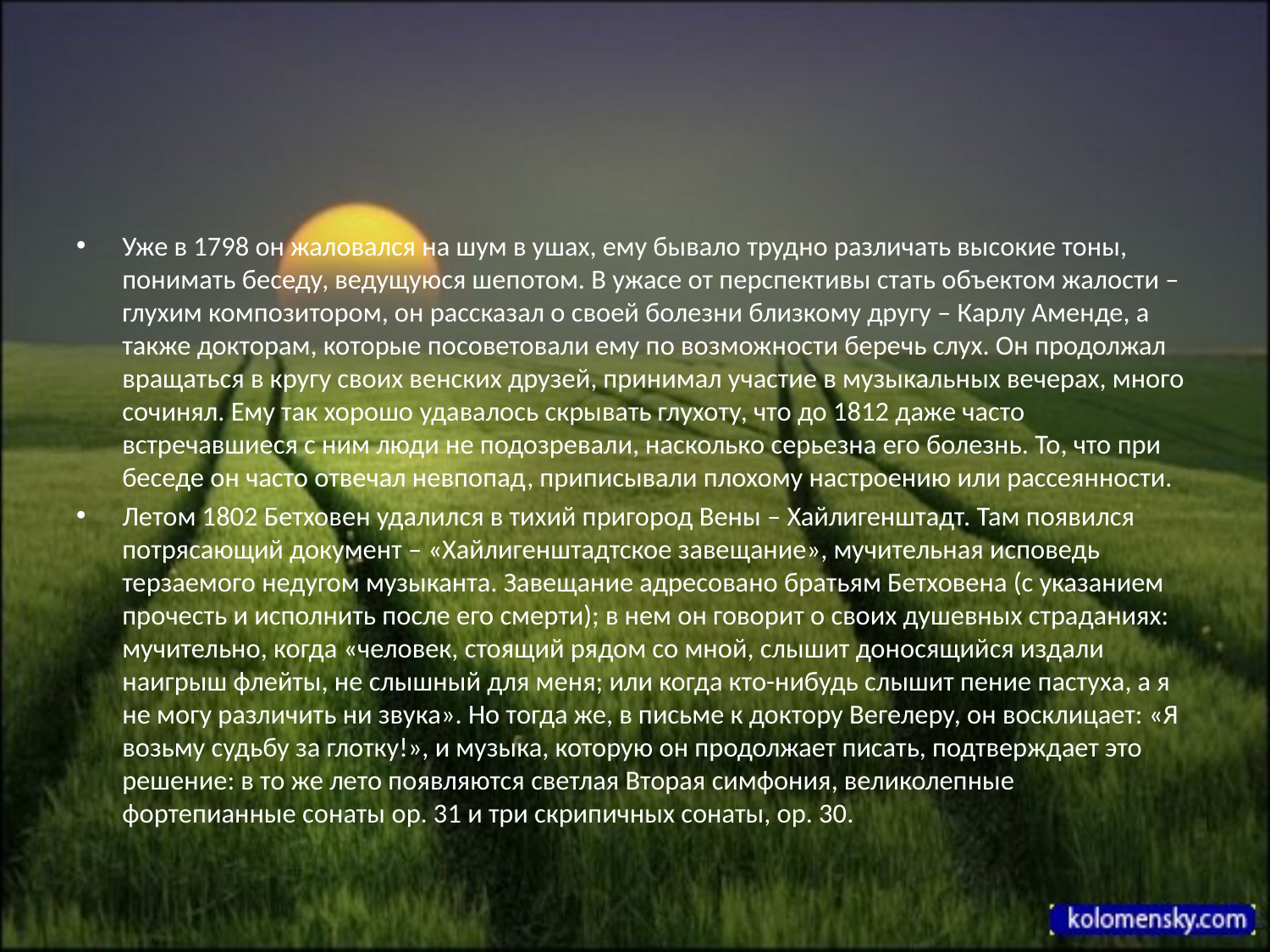

Уже в 1798 он жаловался на шум в ушах, ему бывало трудно различать высокие тоны, понимать беседу, ведущуюся шепотом. В ужасе от перспективы стать объектом жалости – глухим композитором, он рассказал о своей болезни близкому другу – Карлу Аменде, а также докторам, которые посоветовали ему по возможности беречь слух. Он продолжал вращаться в кругу своих венских друзей, принимал участие в музыкальных вечерах, много сочинял. Ему так хорошо удавалось скрывать глухоту, что до 1812 даже часто встречавшиеся с ним люди не подозревали, насколько серьезна его болезнь. То, что при беседе он часто отвечал невпопад, приписывали плохому настроению или рассеянности.
Летом 1802 Бетховен удалился в тихий пригород Вены – Хайлигенштадт. Там появился потрясающий документ – «Хайлигенштадтское завещание», мучительная исповедь терзаемого недугом музыканта. Завещание адресовано братьям Бетховена (с указанием прочесть и исполнить после его смерти); в нем он говорит о своих душевных страданиях: мучительно, когда «человек, стоящий рядом со мной, слышит доносящийся издали наигрыш флейты, не слышный для меня; или когда кто-нибудь слышит пение пастуха, а я не могу различить ни звука». Но тогда же, в письме к доктору Вегелеру, он восклицает: «Я возьму судьбу за глотку!», и музыка, которую он продолжает писать, подтверждает это решение: в то же лето появляются светлая Вторая симфония, великолепные фортепианные сонаты op. 31 и три скрипичных сонаты, ор. 30.